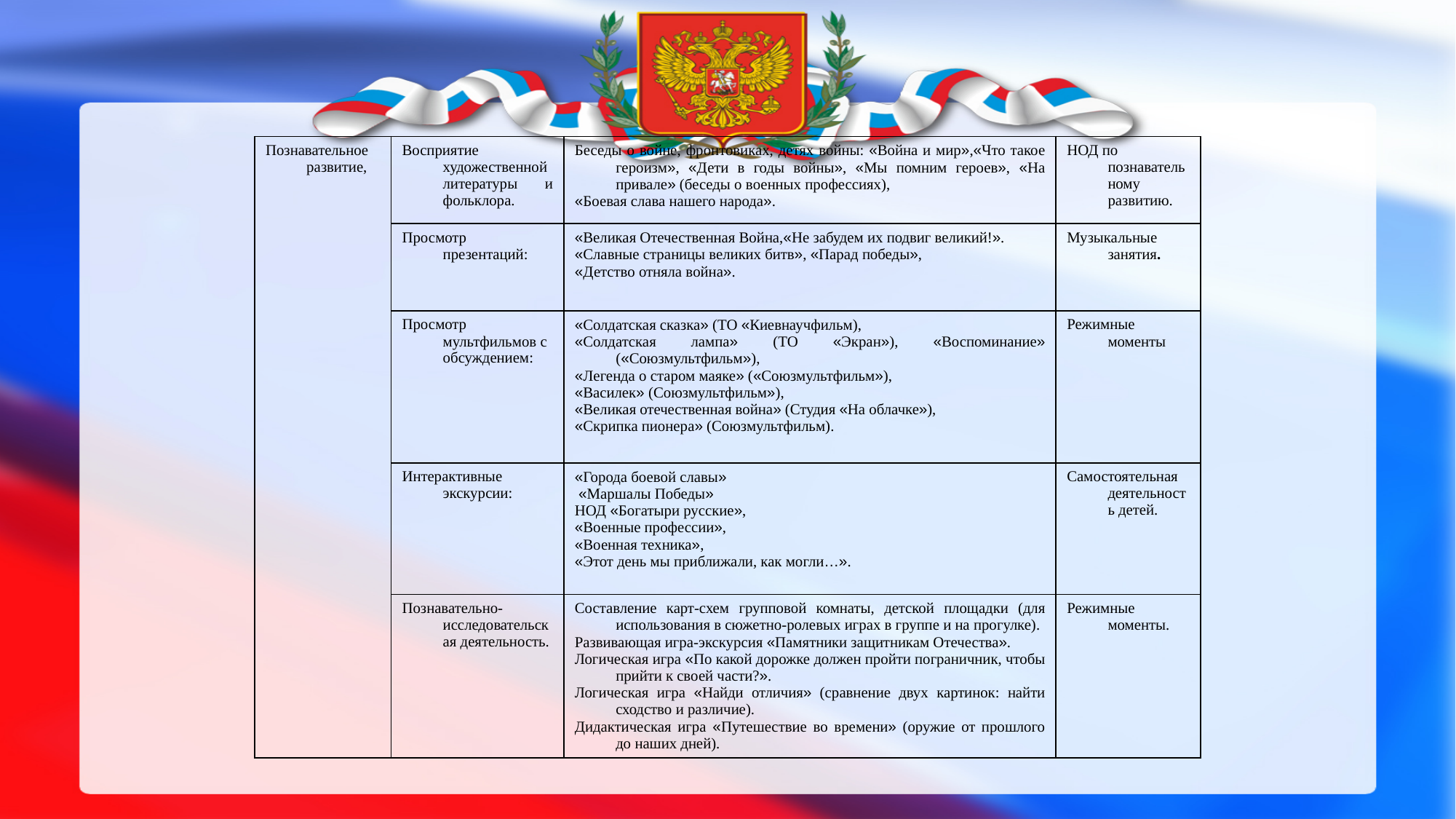

| Познавательное развитие, | Восприятие художественной литературы и фольклора. | Беседы о войне, фронтовиках, детях войны: «Война и мир»,«Что такое героизм», «Дети в годы войны», «Мы помним героев», «На привале» (беседы о военных профессиях), «Боевая слава нашего народа». | НОД по познавательному развитию. |
| --- | --- | --- | --- |
|  | Просмотр презентаций: | «Великая Отечественная Война,«Не забудем их подвиг великий!». «Славные страницы великих битв», «Парад победы», «Детство отняла война». | Музыкальные занятия. |
|  | Просмотр мультфильмов с обсуждением: | «Солдатская сказка» (ТО «Киевнаучфильм), «Солдатская лампа» (ТО «Экран»), «Воспоминание» («Союзмультфильм»), «Легенда о старом маяке» («Союзмультфильм»), «Василек» (Союзмультфильм»), «Великая отечественная война» (Студия «На облачке»), «Скрипка пионера» (Союзмультфильм). | Режимные моменты |
|  | Интерактивные экскурсии: | «Города боевой славы» «Маршалы Победы» НОД «Богатыри русские», «Военные профессии», «Военная техника», «Этот день мы приближали, как могли…». | Самостоятельная деятельность детей. |
|  | Познавательно-исследовательская деятельность. | Составление карт-схем групповой комнаты, дет­ской площадки (для использования в сюжетно-ролевых играх в группе и на прогулке). Развивающая игра-экскурсия «Памятники за­щитникам Отечества». Логическая игра «По какой дорожке должен пройти пограничник, чтобы прийти к своей части?». Логическая игра «Найди отличия» (сравнение двух картинок: найти сходство и различие). Дидактическая игра «Путешествие во времени» (оружие от прошлого до наших дней). | Режимные моменты. |